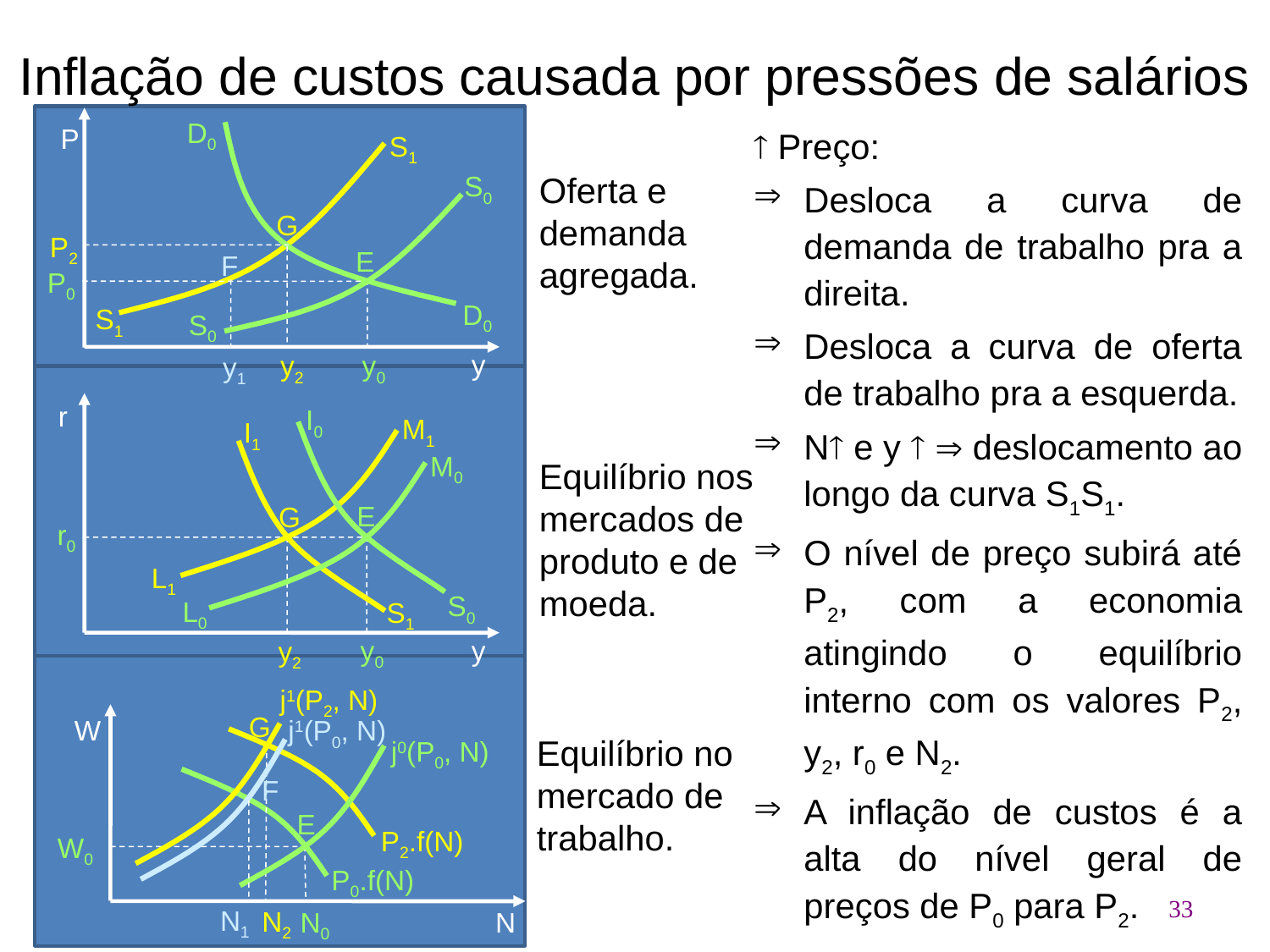

# Inflação de custos causada por pressões de salários

D0
P

S1
↑ Preço:
Desloca a curva de demanda de trabalho pra a direita.
Desloca a curva de oferta de trabalho pra a esquerda.
N↑ e y ↑ ⇒ deslocamento ao longo da curva S1S1.
O nível de preço subirá até P2, com a economia atingindo o equilíbrio interno com os valores P2, y2, r0 e N2.
A inflação de custos é a alta do nível geral de preços de P0 para P2.

Oferta e demanda agregada.
S0

G
P2
E
F

P0

D0
S1
S0
y
y2
y0
y1

r

I0
M1
I1

M0
Equilíbrio nos mercados de produto e de moeda.

E
G
r0

L1
S0
L0
S1
y0
y
y2

j1(P2, N)
G

W
j1(P0, N)

Equilíbrio no mercado de trabalho.
j0(P0, N)

F

E

P2.f(N)
W0

P0.f(N)
33
N1
N2
N0
N